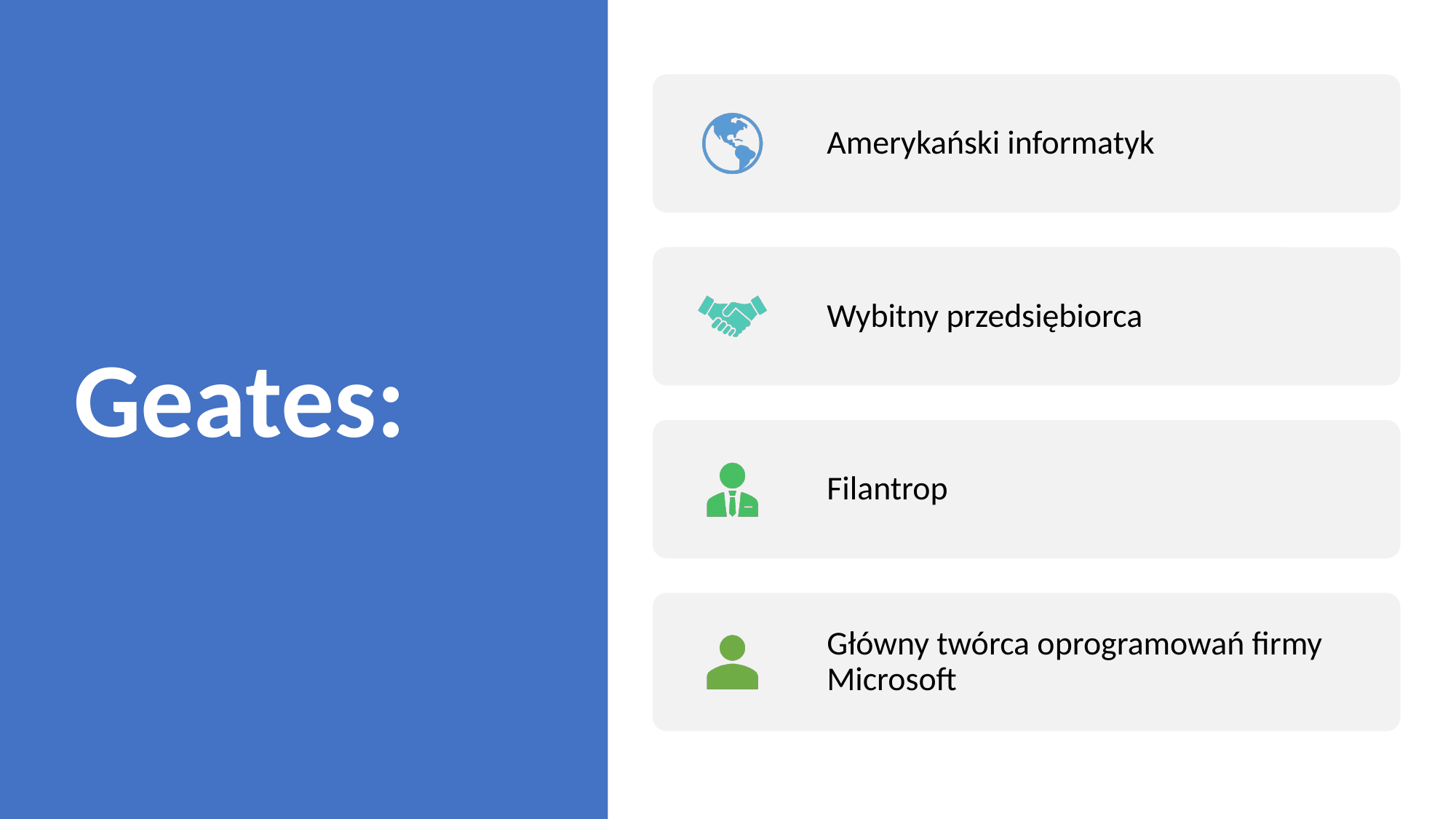

# Geates:
Amerykański informatyk
Wybitny przedsiębiorca
Filantrop
Główny twórca oprogramowań firmy Microsoft